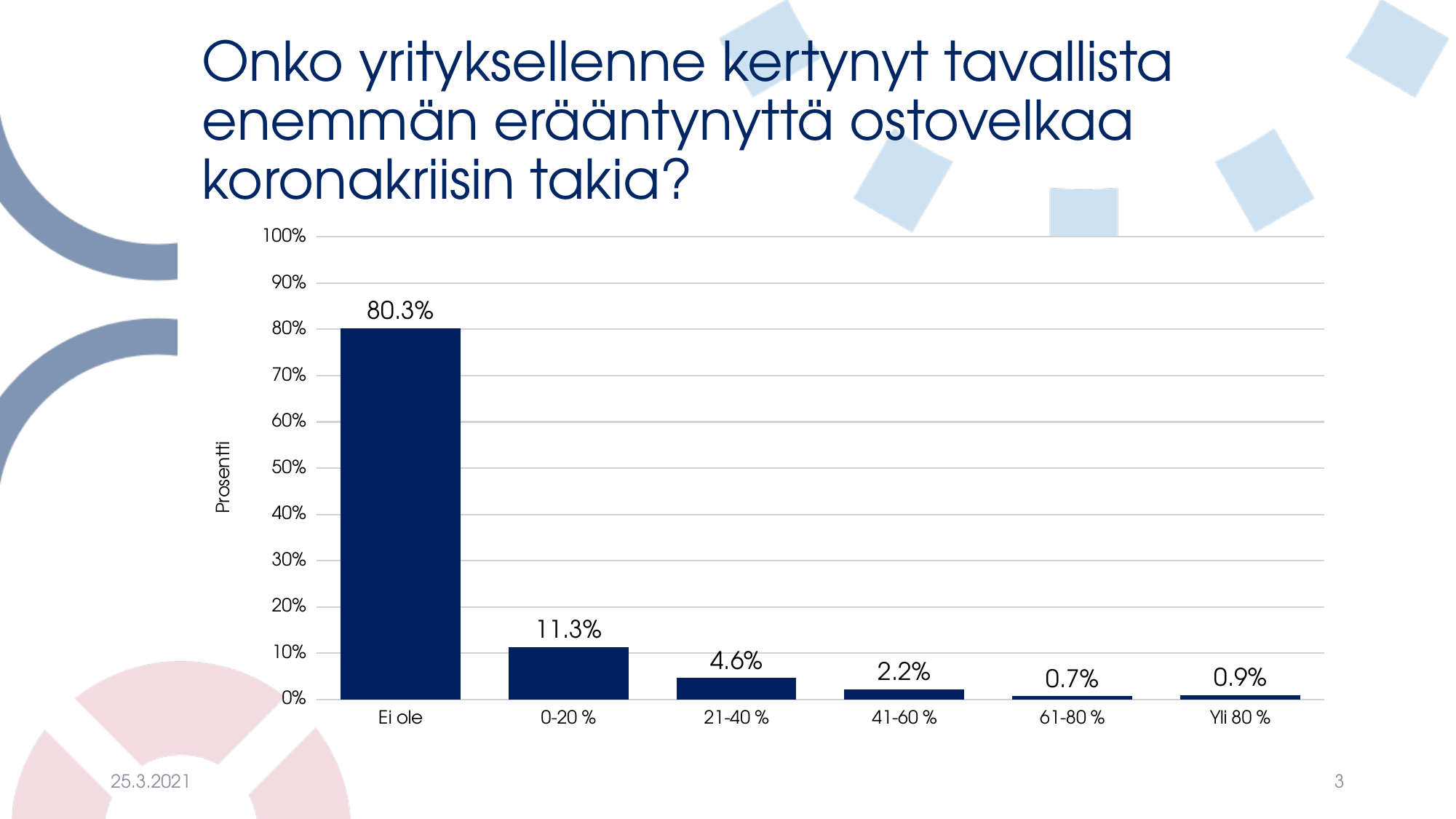

# Onko yrityksellenne kertynyt tavallista enemmän erääntynyttä ostovelkaa koronakriisin takia?

### Chart

| Category |  |
|---|---|
| Ei ole | 0.8028326500186359 |
| 0-20 % | 0.11330600074543422 |
| 21-40 % | 0.046216921356690276 |
| 41-60 % | 0.021990309355199404 |
| 61-80 % | 0.006708907938874394 |
| Yli 80 % | 0.008945210585165859 |
25.3.2021

3